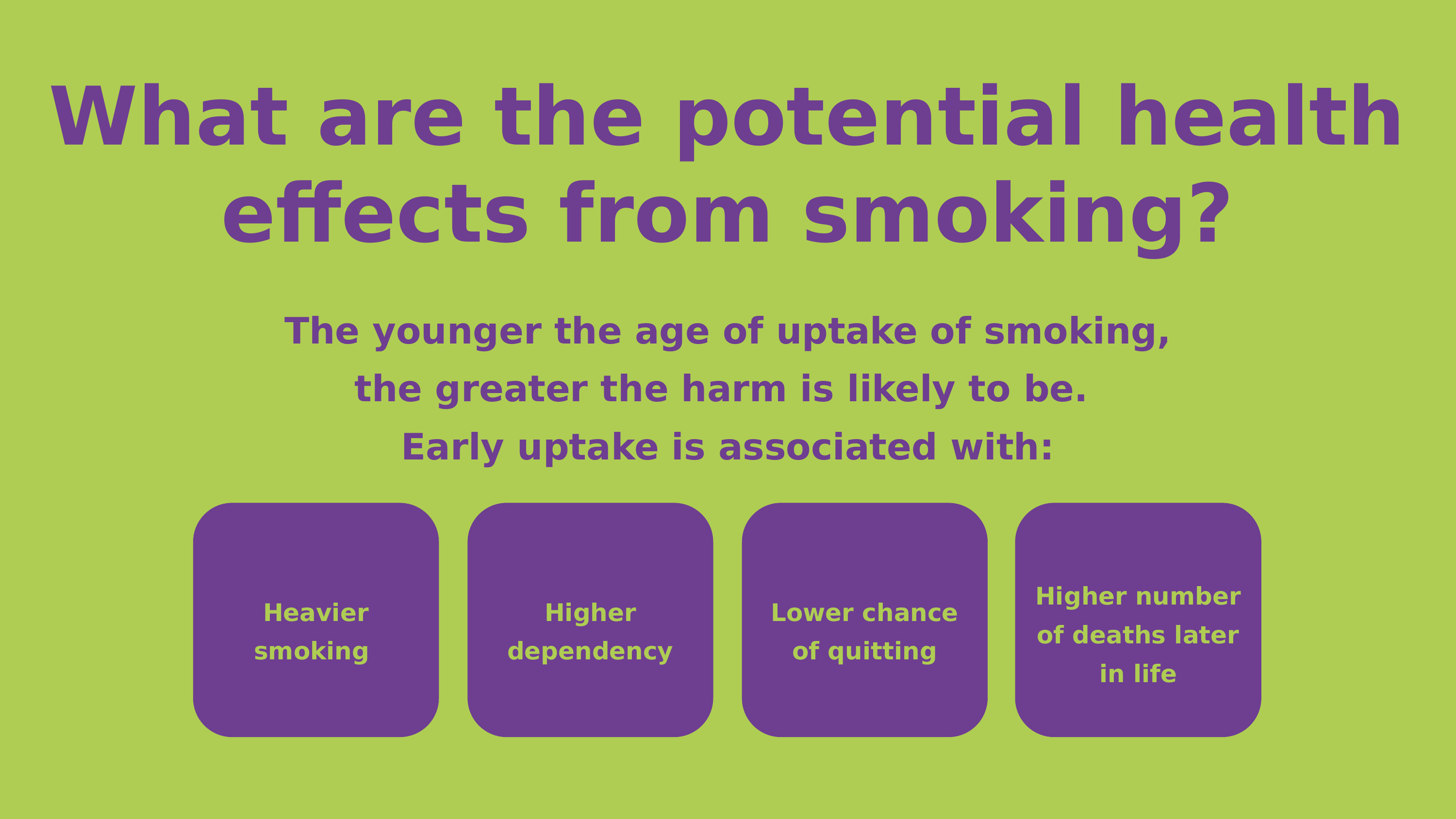

What are the potential health effects from smoking?
The younger the age of uptake of smoking, the greater the harm is likely to be.
Early uptake is associated with:

Higher number of deaths later in life
Heavier smoking
Higher dependency
Lower chance of quitting